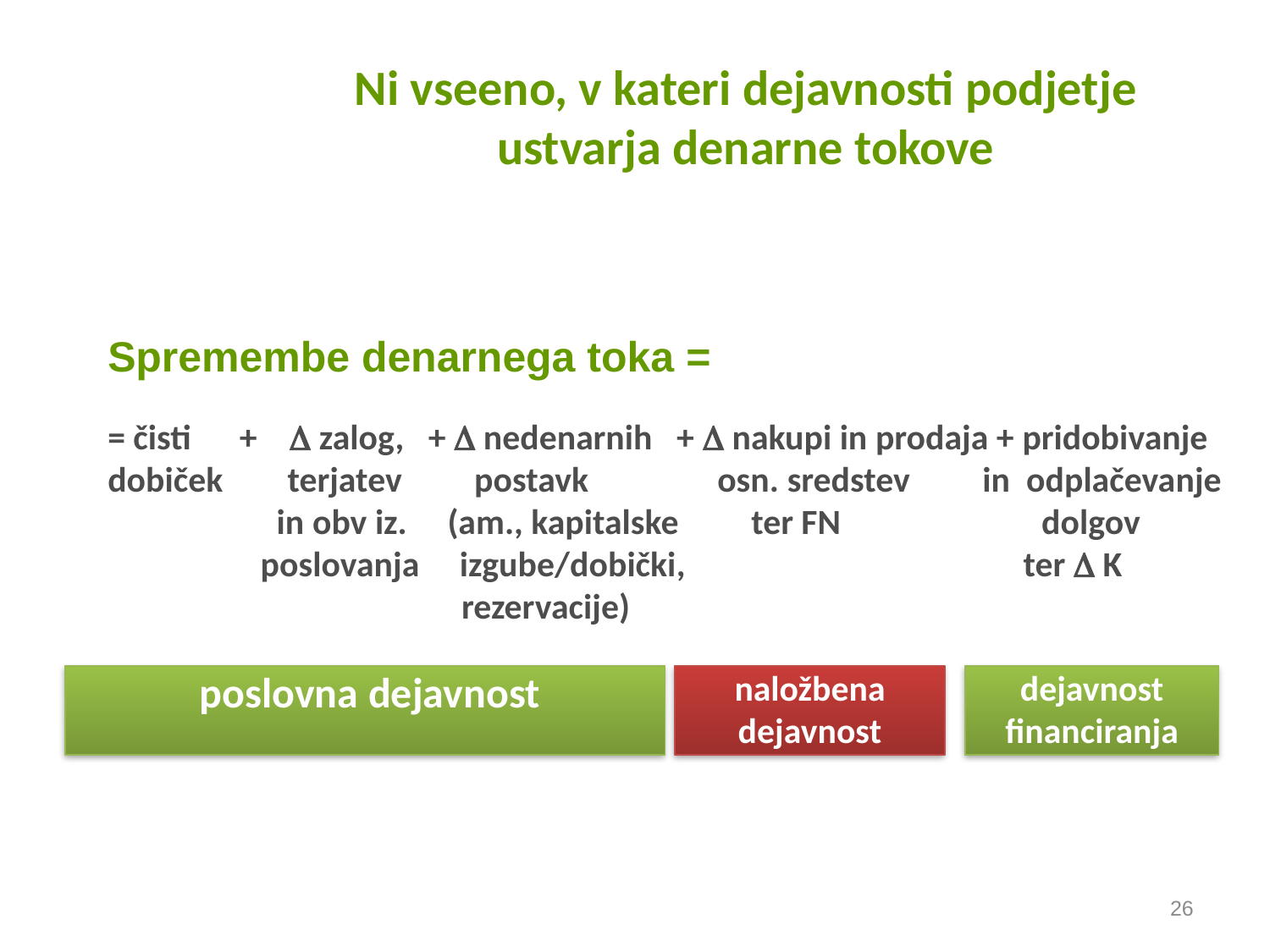

# Ni vseeno, v kateri dejavnosti podjetje ustvarja denarne tokove

Spremembe denarnega toka =

= čisti      +    Δ zalog,   + Δ nedenarnih   + Δ nakupi in prodaja + pridobivanje
dobiček        terjatev         postavk                osn. sredstev         in  odplačevanje
                     in obv iz.     (am., kapitalske         ter FN                         dolgov
                   poslovanja     izgube/dobički,                                          ter Δ K
                                            rezervacije)
 poslovna dejavnost
naložbena
dejavnost
dejavnost financiranja
26